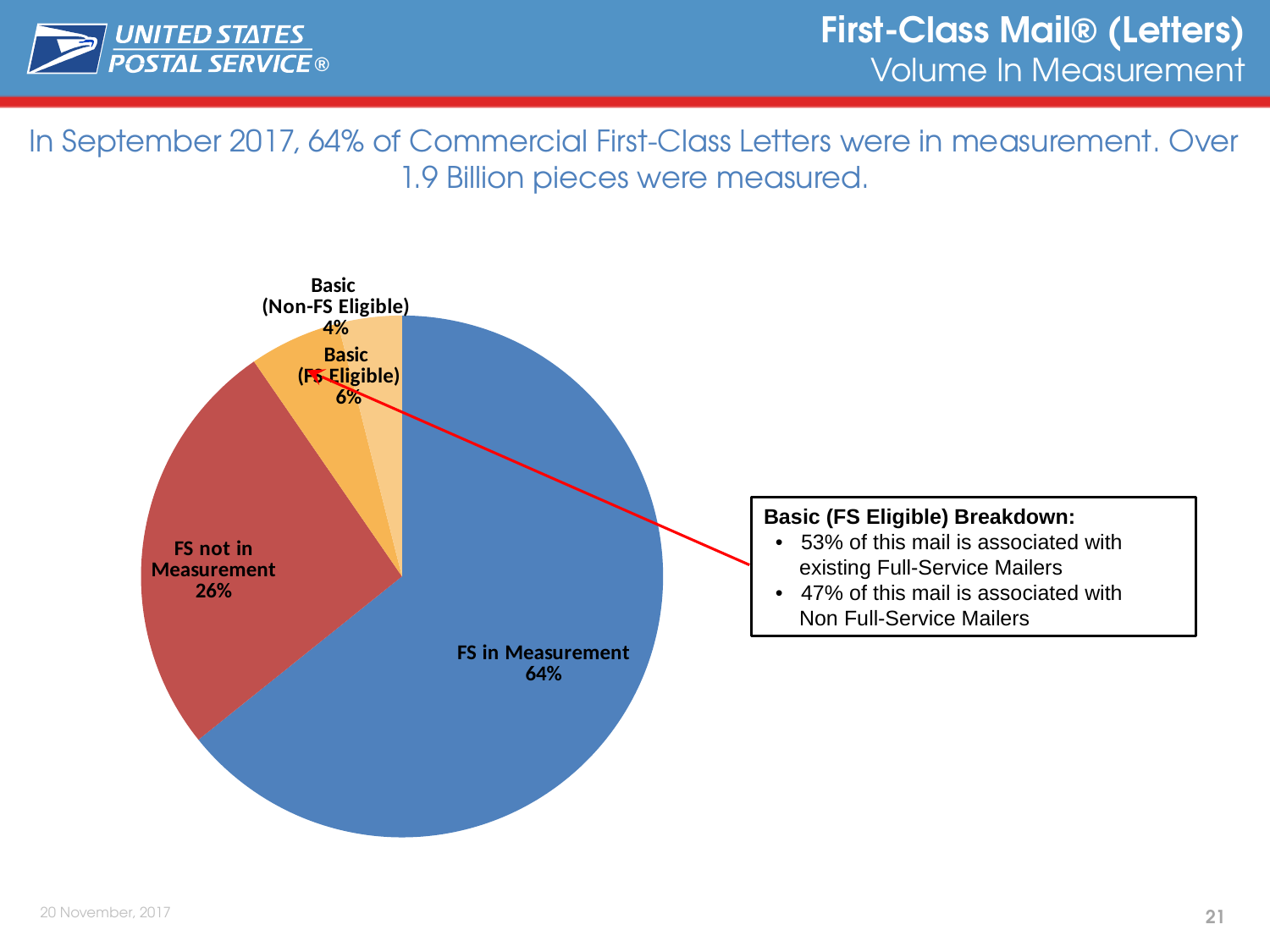

# First-Class Mail® (Letters) Volume In Measurement
In September 2017, 64% of Commercial First-Class Letters were in measurement. Over 1.9 Billion pieces were measured.

### Chart

| Category | FCM Letters & Cards |
|---|---|
| FS in Measurement | 1944143761.707835 |
| FS not in Measurement | 792015161.292165 |
| Basic
(FS Eligible) | 171005311.0 |
| Basic
(Non-FS Eligible) | 119420547.0 |
Basic (FS Eligible) Breakdown:
  •   53% of this mail is associated with
      existing Full-Service Mailers
  •   47% of this mail is associated with
      Non Full-Service Mailers